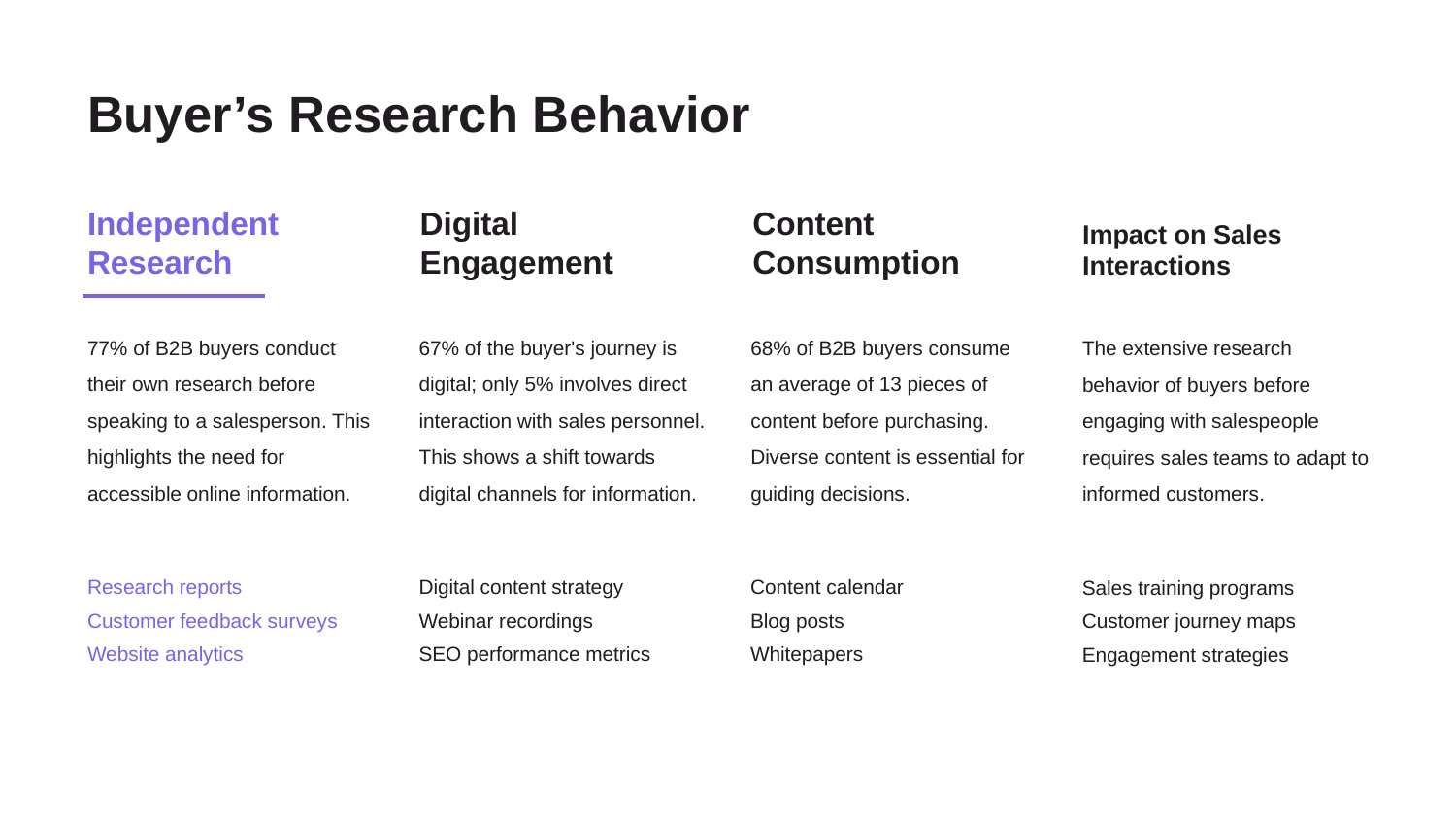

# Buyer’s Research Behavior
Independent Research
Digital Engagement
Content Consumption
Impact on Sales Interactions
77% of B2B buyers conduct their own research before speaking to a salesperson. This highlights the need for accessible online information.
67% of the buyer's journey is digital; only 5% involves direct interaction with sales personnel. This shows a shift towards digital channels for information.
68% of B2B buyers consume an average of 13 pieces of content before purchasing. Diverse content is essential for guiding decisions.
The extensive research behavior of buyers before engaging with salespeople requires sales teams to adapt to informed customers.
Research reports
Customer feedback surveys
Website analytics
Digital content strategy
Webinar recordings
SEO performance metrics
Content calendar
Blog posts
Whitepapers
Sales training programs
Customer journey maps
Engagement strategies